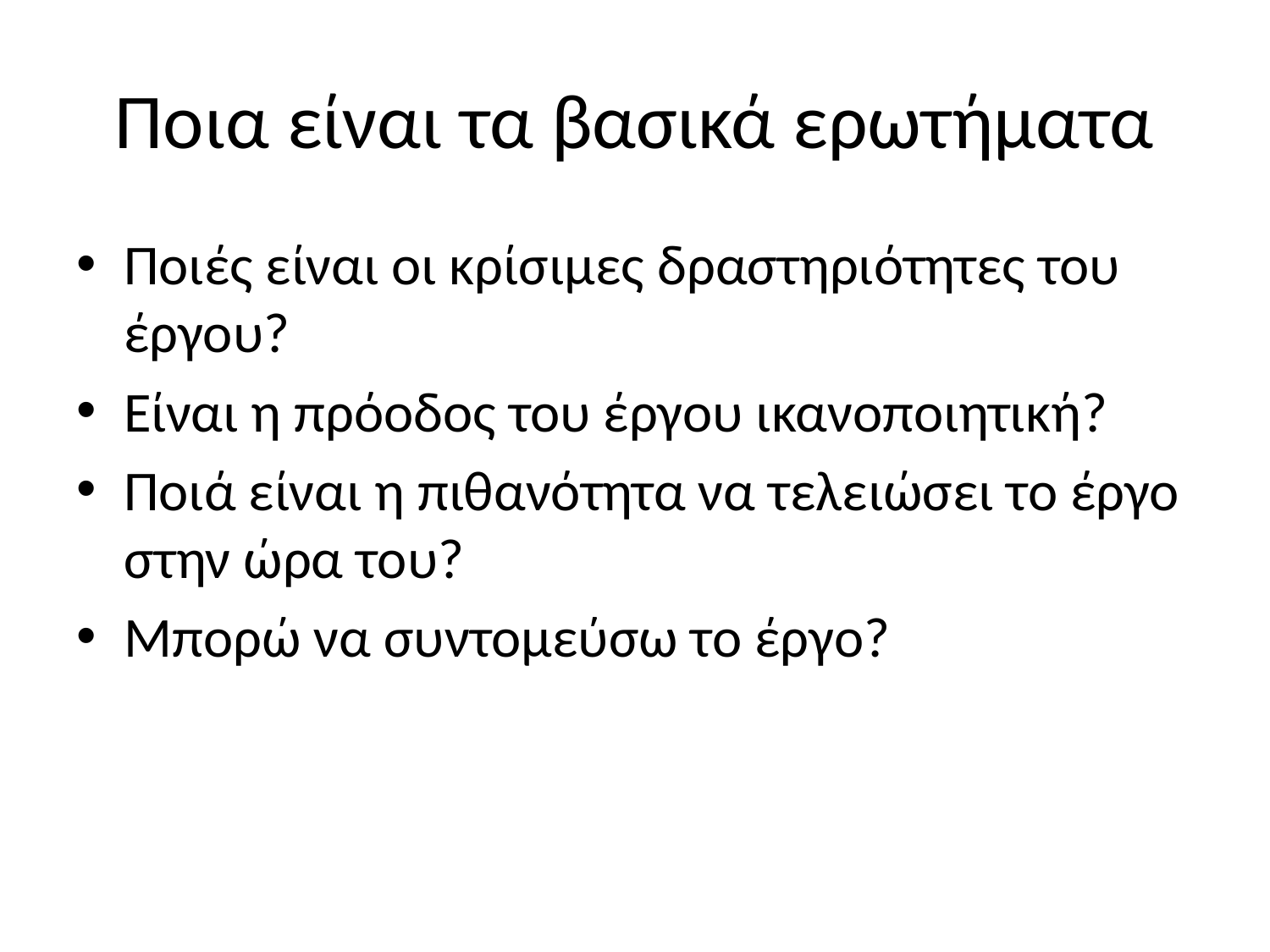

# Ποια είναι τα βασικά ερωτήματα
Ποιές είναι οι κρίσιμες δραστηριότητες του έργου?
Είναι η πρόοδος του έργου ικανοποιητική?
Ποιά είναι η πιθανότητα να τελειώσει το έργο στην ώρα του?
Μπορώ να συντομεύσω το έργο?